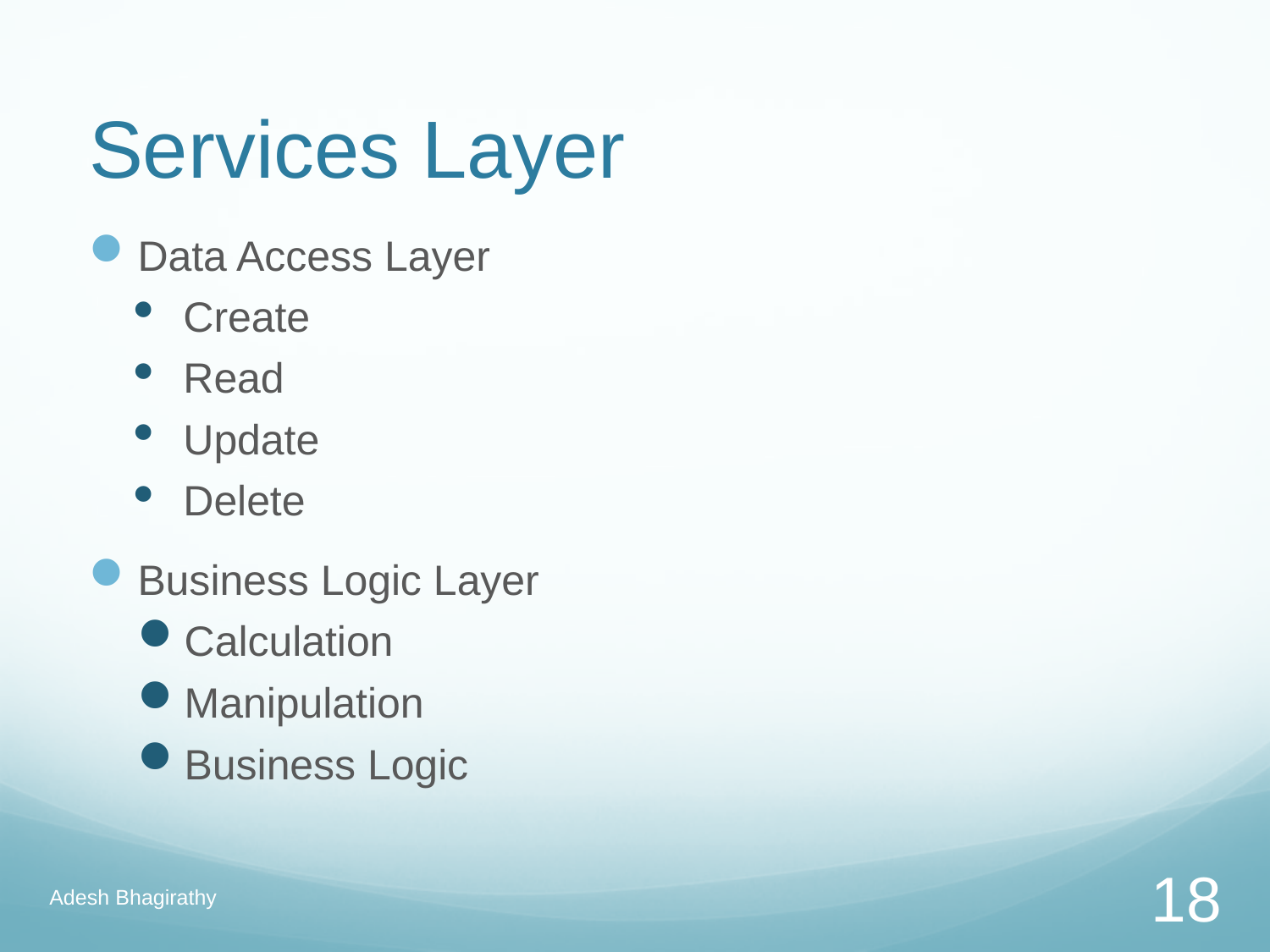

# Services Layer
Data Access Layer
Create
Read
Update
Delete
Business Logic Layer
Calculation
Manipulation
Business Logic

Adesh Bhagirathy
18